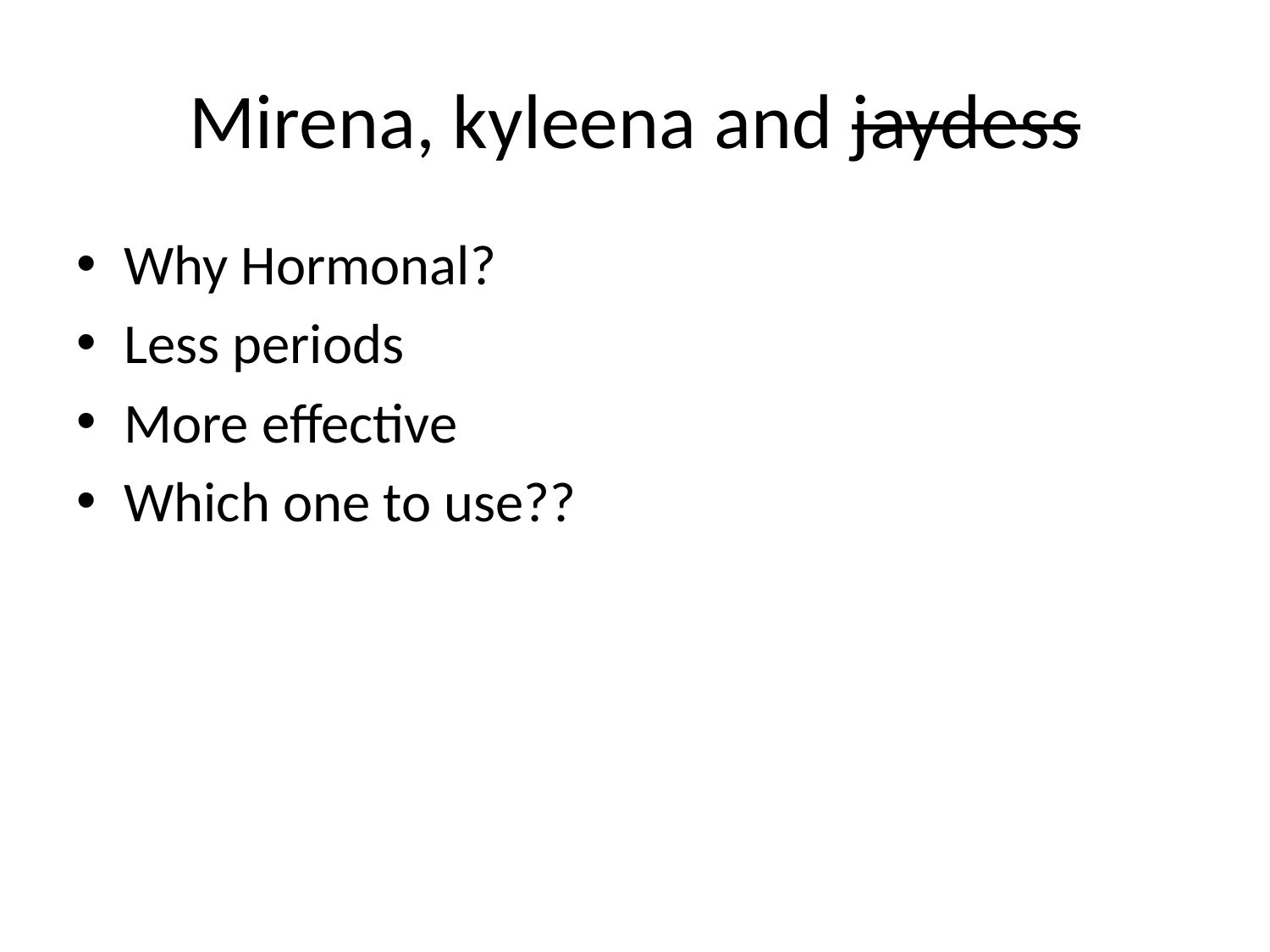

# Mirena, kyleena and jaydess
Why Hormonal?
Less periods
More effective
Which one to use??